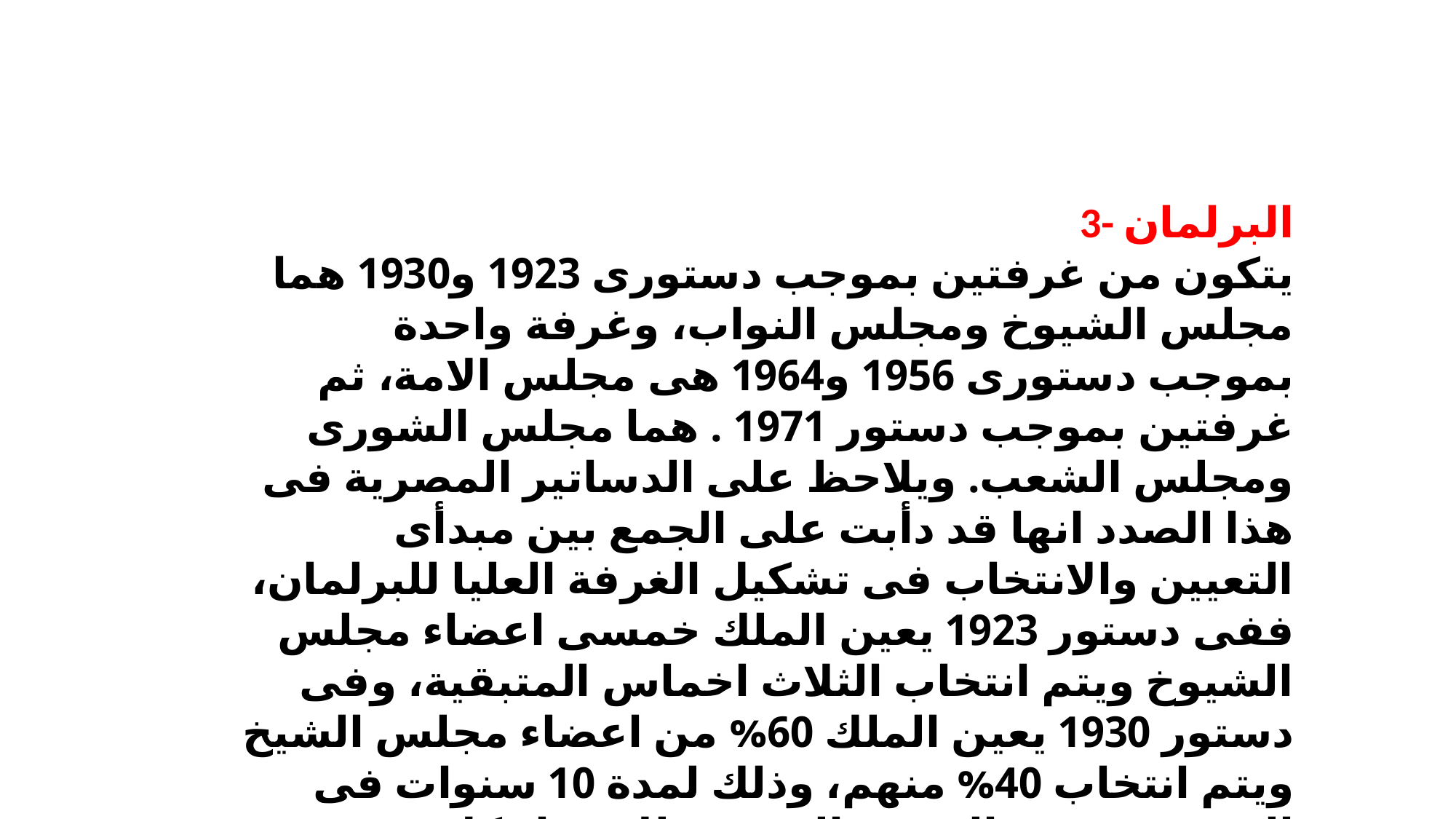

3- البرلمان
يتكون من غرفتين بموجب دستورى 1923 و1930 هما مجلس الشيوخ ومجلس النواب، وغرفة واحدة بموجب دستورى 1956 و1964 هى مجلس الامة، ثم غرفتين بموجب دستور 1971 . هما مجلس الشورى ومجلس الشعب. ويلاحظ على الدساتير المصرية فى هذا الصدد انها قد دأبت على الجمع بين مبدأى التعيين والانتخاب فى تشكيل الغرفة العليا للبرلمان، ففى دستور 1923 يعين الملك خمسى اعضاء مجلس الشيوخ ويتم انتخاب الثلاث اخماس المتبقية، وفى دستور 1930 يعين الملك 60% من اعضاء مجلس الشيخ ويتم انتخاب 40% منهم، وذلك لمدة 10 سنوات فى الدستورين مع التجديد النصفى للاعضاء كل خمس سنوات.